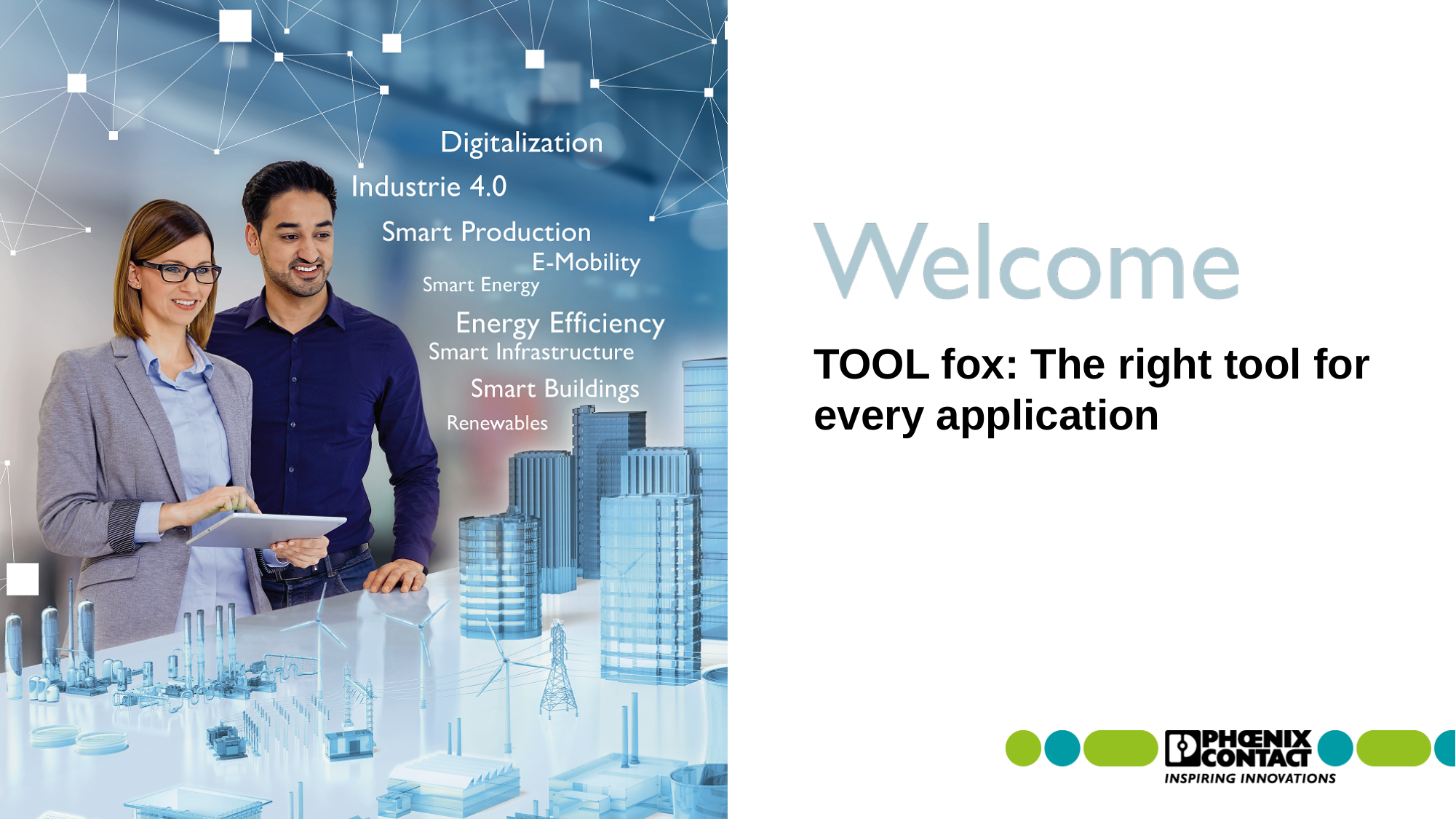

# TOOL fox: The right tool for every application